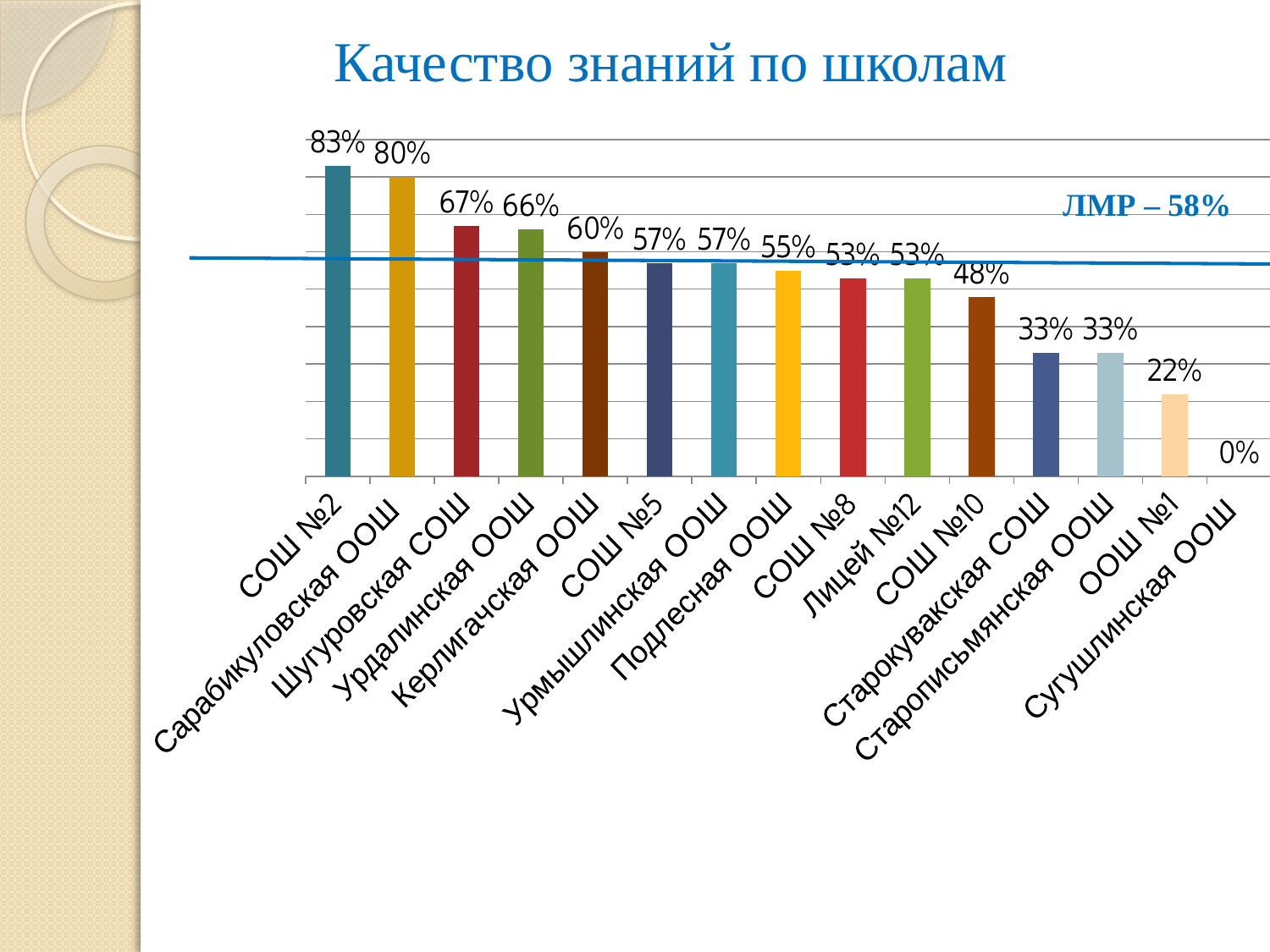

# Качество знаний по школам

### Chart

| Category | Ряд 1 |
|---|---|
| СОШ №2 | 0.8300000000000006 |
| Сарабикуловская ООШ  | 0.8 |
| Шугуровская СОШ | 0.670000000000001 |
| Урдалинская ООШ | 0.660000000000001 |
| Керлигачская ООШ | 0.6000000000000006 |
| СОШ №5 | 0.57 |
| Урмышлинская ООШ | 0.57 |
| Подлесная ООШ | 0.55 |
| СОШ №8 | 0.53 |
| Лицей №12 | 0.53 |
| СОШ №10 | 0.4800000000000003 |
| Старокувакская СОШ | 0.3300000000000005 |
| Старописьмянская ООШ | 0.3300000000000005 |
| ООШ №1 | 0.22 |
| Сугушлинская ООШ  | 0.0 |
ЛМР – 58%